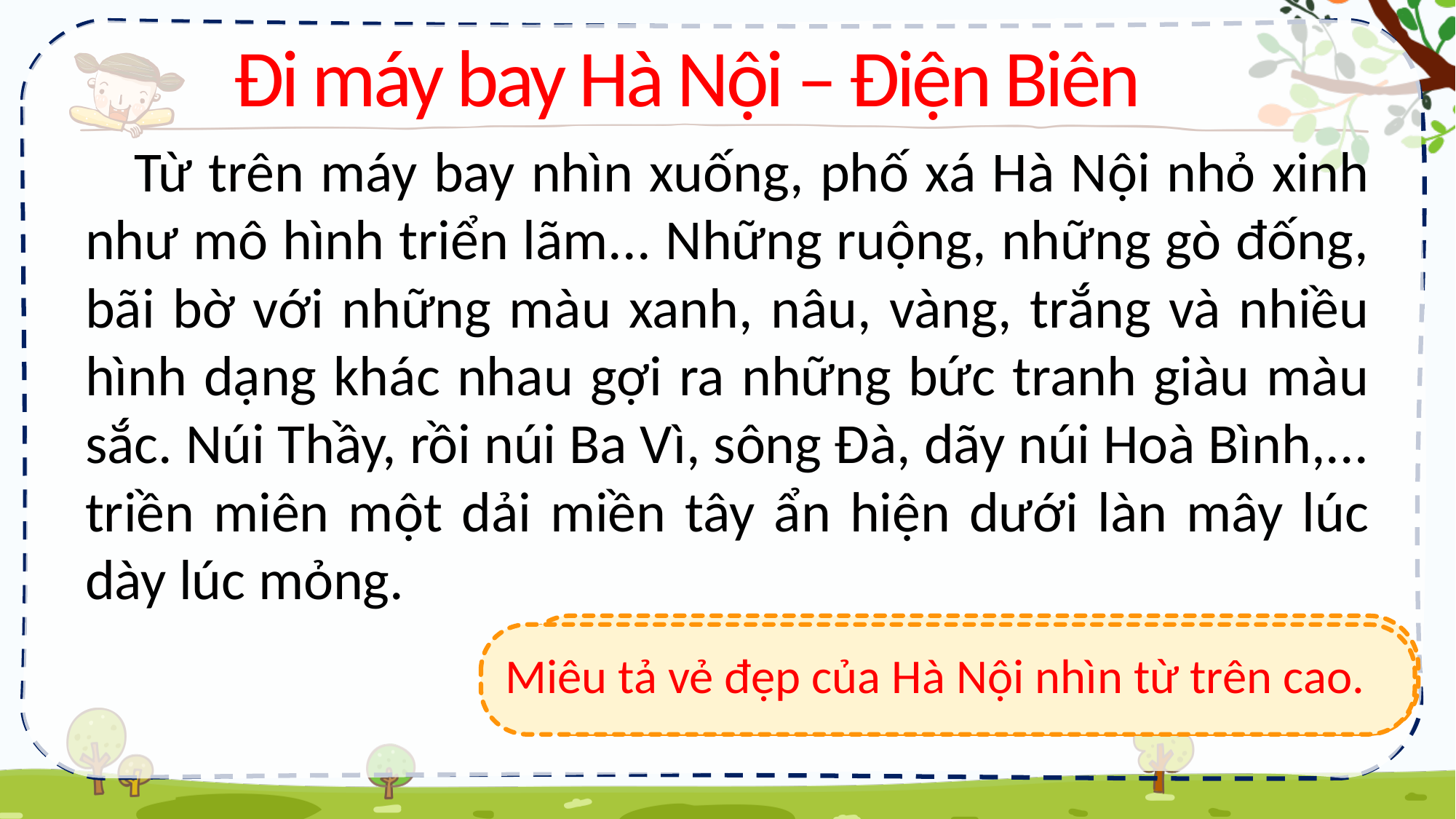

Đi máy bay Hà Nội – Điện Biên
   Từ trên máy bay nhìn xuống, phố xá Hà Nội nhỏ xinh như mô hình triển lãm... Những ruộng, những gò đống, bãi bờ với những màu xanh, nâu, vàng, trắng và nhiều hình dạng khác nhau gợi ra những bức tranh giàu màu sắc. Núi Thầy, rồi núi Ba Vì, sông Đà, dãy núi Hoà Bình,... triền miên một dải miền tây ẩn hiện dưới làn mây lúc dày lúc mỏng.

Nêu nội dung chính của đoạn văn

Miêu tả vẻ đẹp của Hà Nội nhìn từ trên cao.